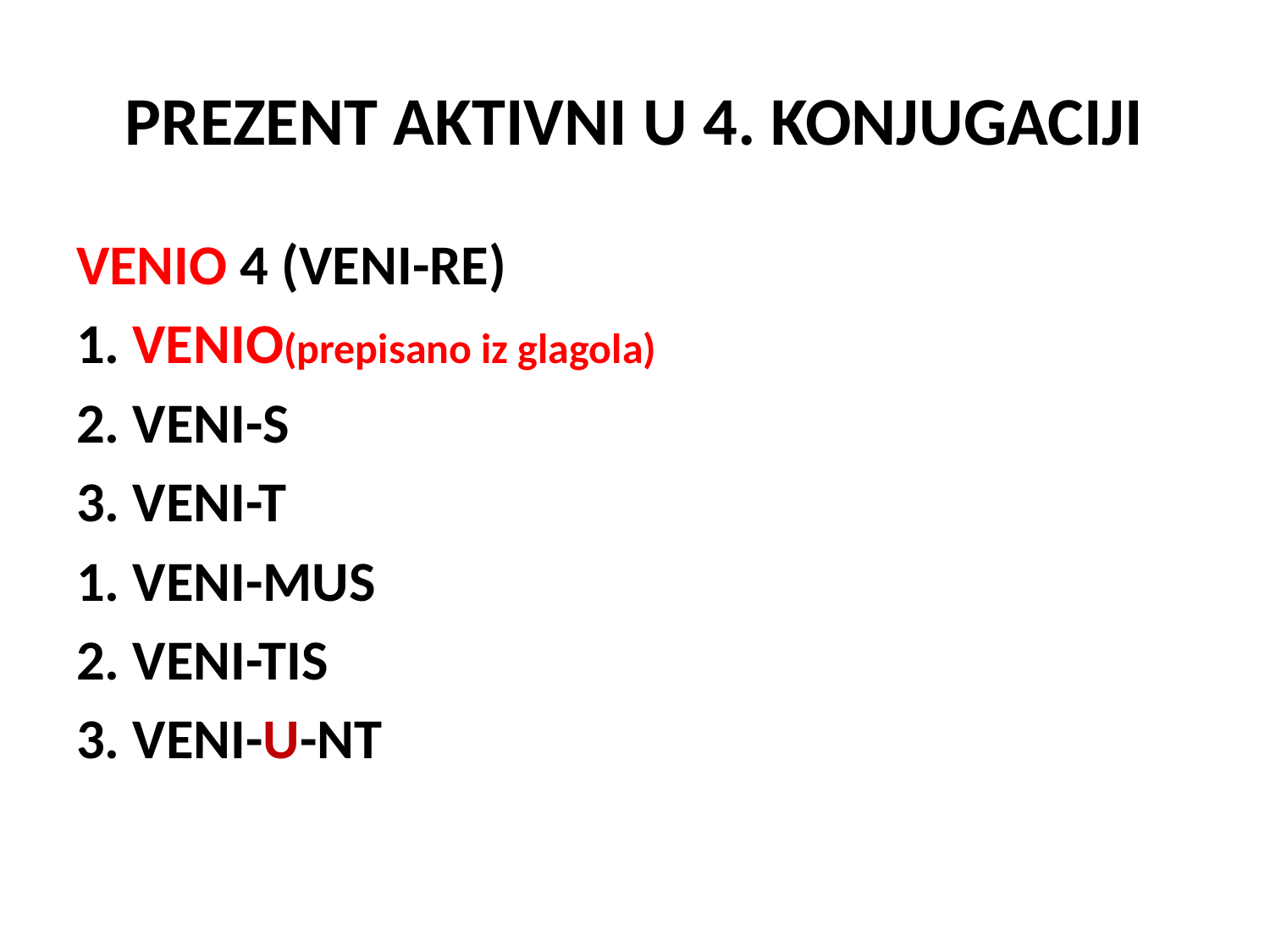

# PREZENT AKTIVNI U 4. KONJUGACIJI
VENIO 4 (VENI-RE)
1. VENIO(prepisano iz glagola)
2. VENI-S
3. VENI-T
1. VENI-MUS
2. VENI-TIS
3. VENI-U-NT